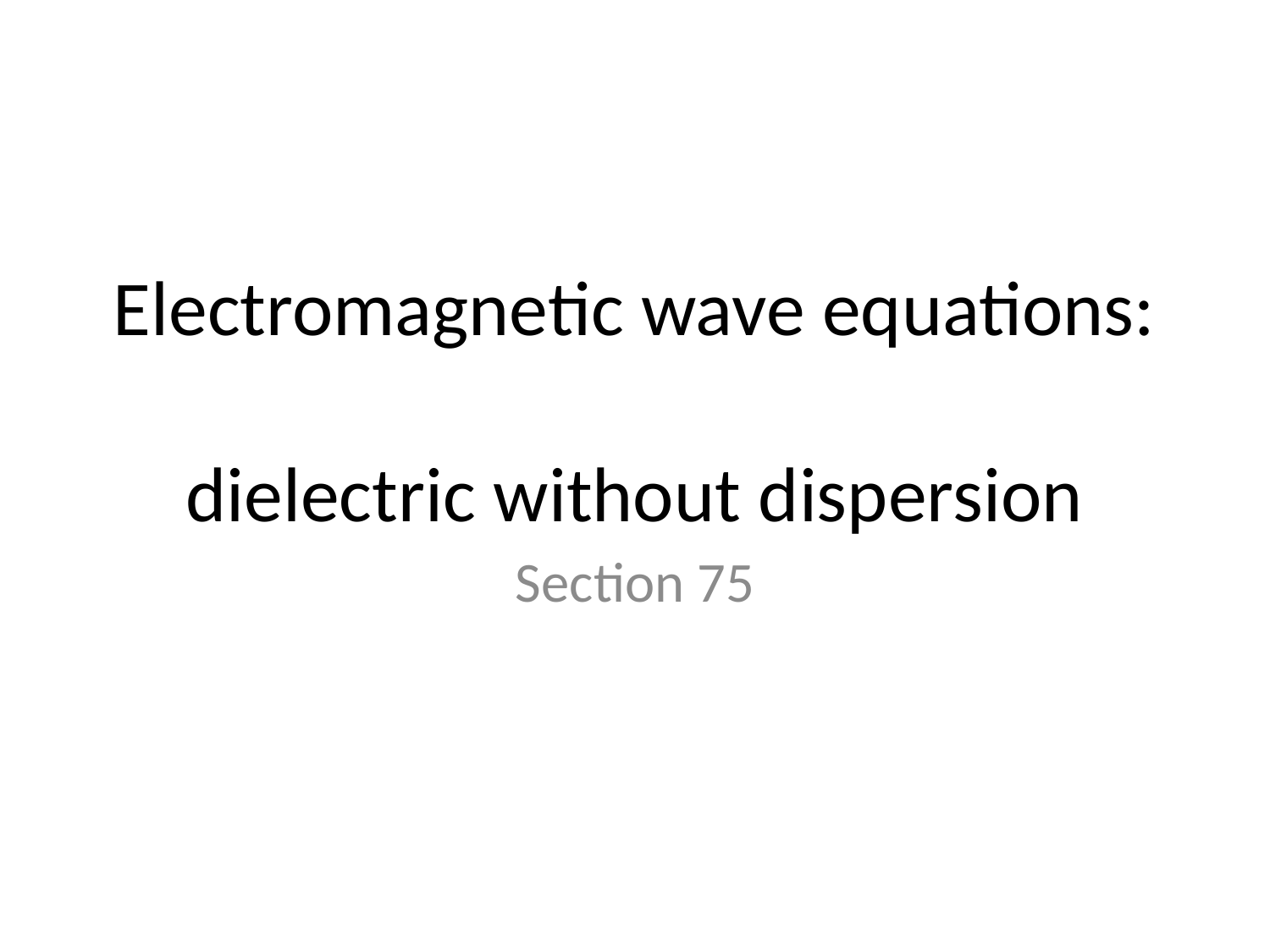

# Electromagnetic wave equations: dielectric without dispersion
Section 75